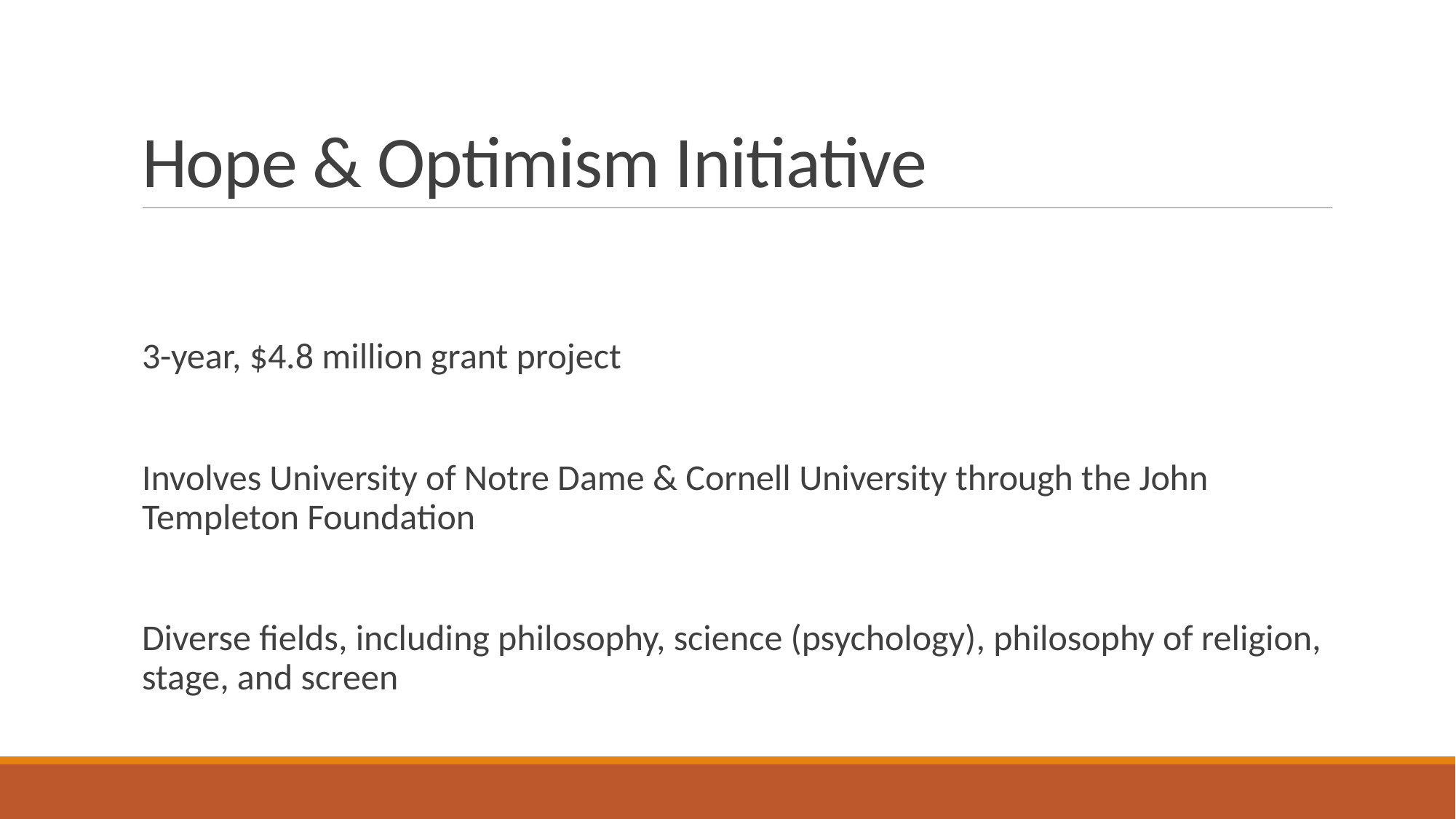

# Hope & Optimism Initiative

3-year, $4.8 million grant project

Involves University of Notre Dame & Cornell University through the John Templeton Foundation

Diverse fields, including philosophy, science (psychology), philosophy of religion, stage, and screen